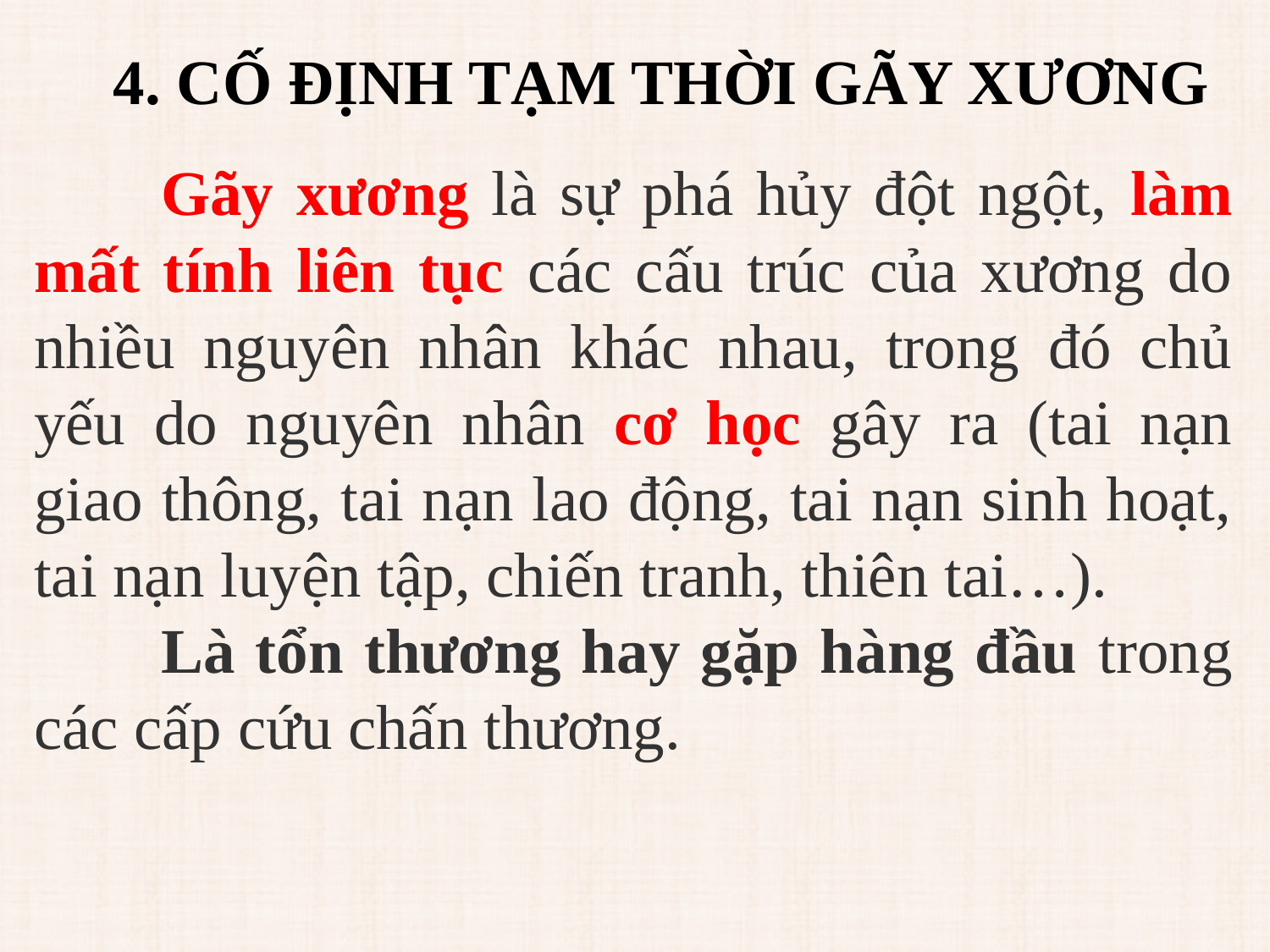

4. CỐ ĐỊNH TẠM THỜI GÃY XƯƠNG

	Gãy xương là sự phá hủy đột ngột, làm mất tính liên tục các cấu trúc của xương do nhiều nguyên nhân khác nhau, trong đó chủ yếu do nguyên nhân cơ học gây ra (tai nạn giao thông, tai nạn lao động, tai nạn sinh hoạt, tai nạn luyện tập, chiến tranh, thiên tai…).
	Là tổn thương hay gặp hàng đầu trong các cấp cứu chấn thương.